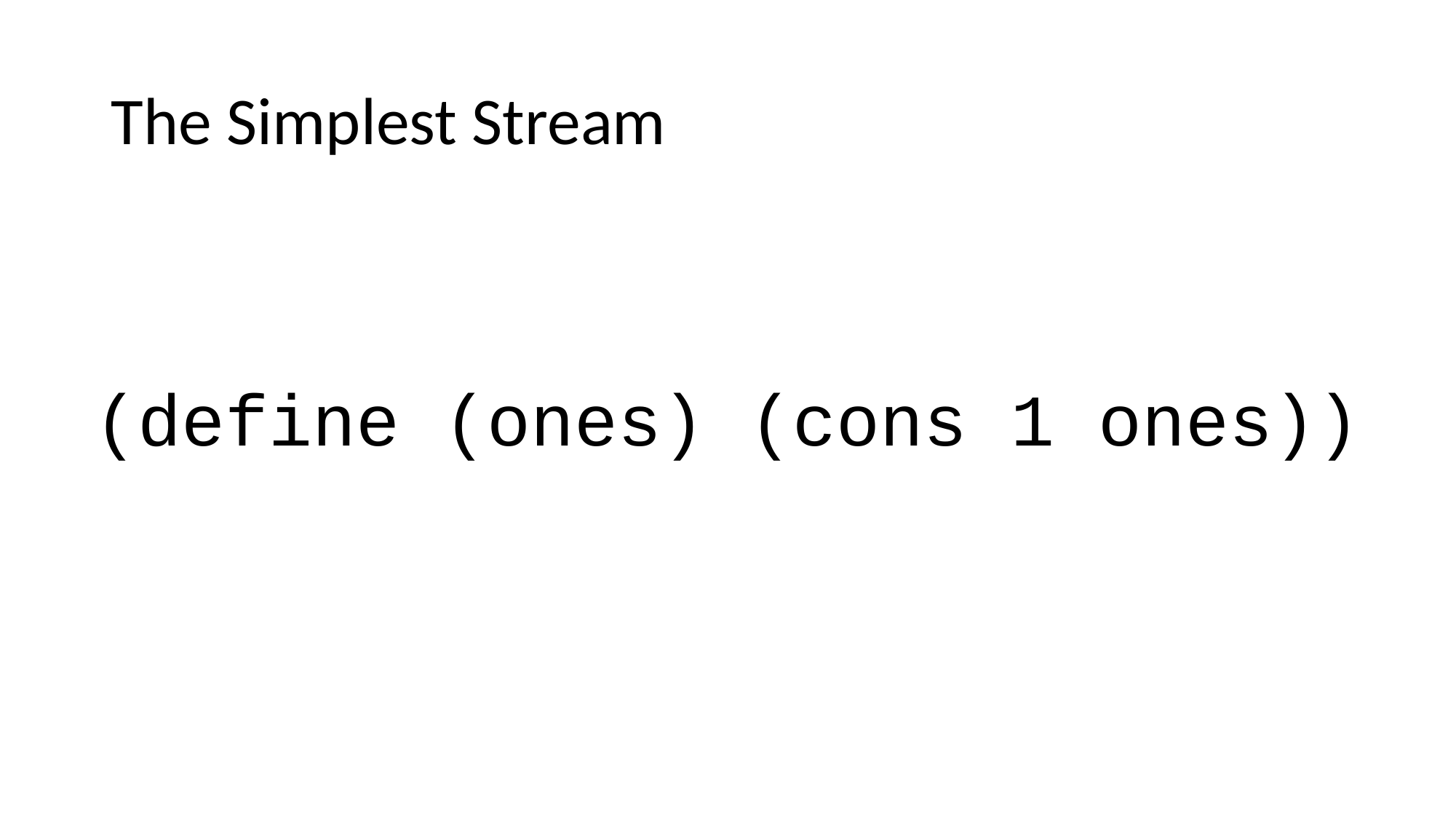

# The Simplest Stream
(define (ones) (cons 1 ones))